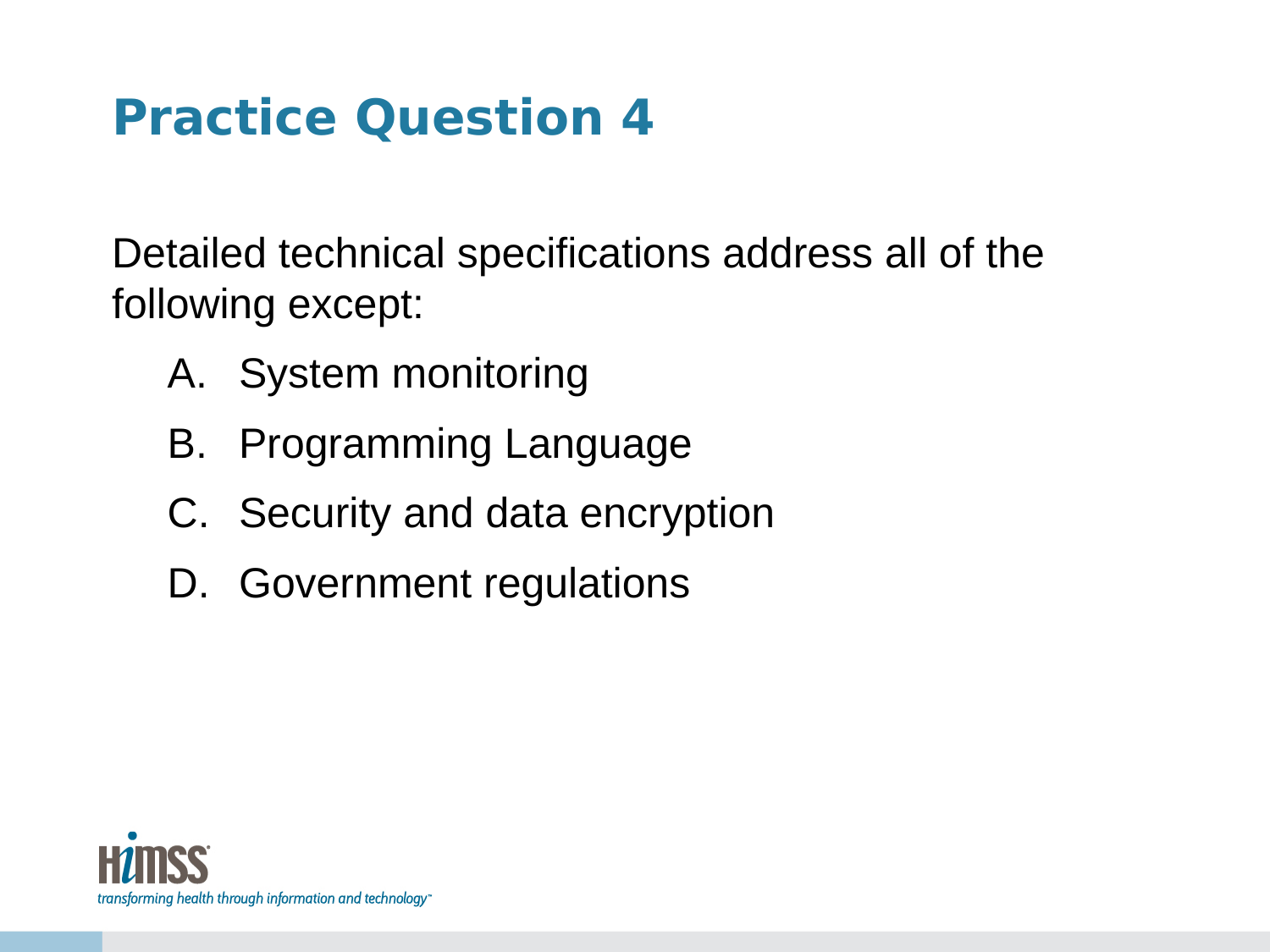

# Practice Question 4
Detailed technical specifications address all of the following except:
System monitoring
Programming Language
Security and data encryption
Government regulations